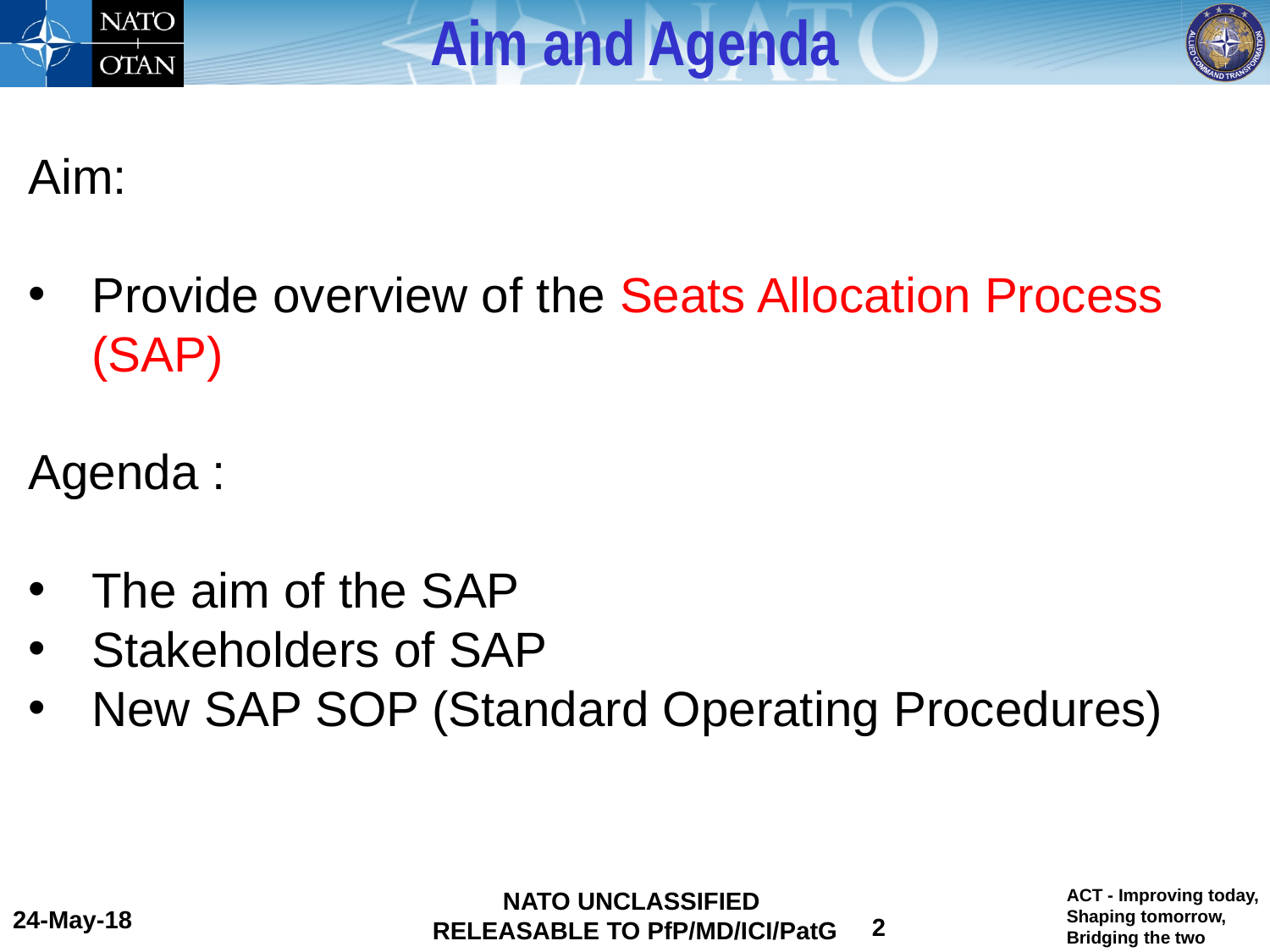

Aim and Agenda
Aim:

Provide overview of the Seats Allocation Process (SAP)
Agenda :

The aim of the SAP
Stakeholders of SAP
New SAP SOP (Standard Operating Procedures)
NATO UNCLASSIFIED
RELEASABLE TO PfP/MD/ICI/PatG
24-May-18
2
NATO UNCLASSIFIED